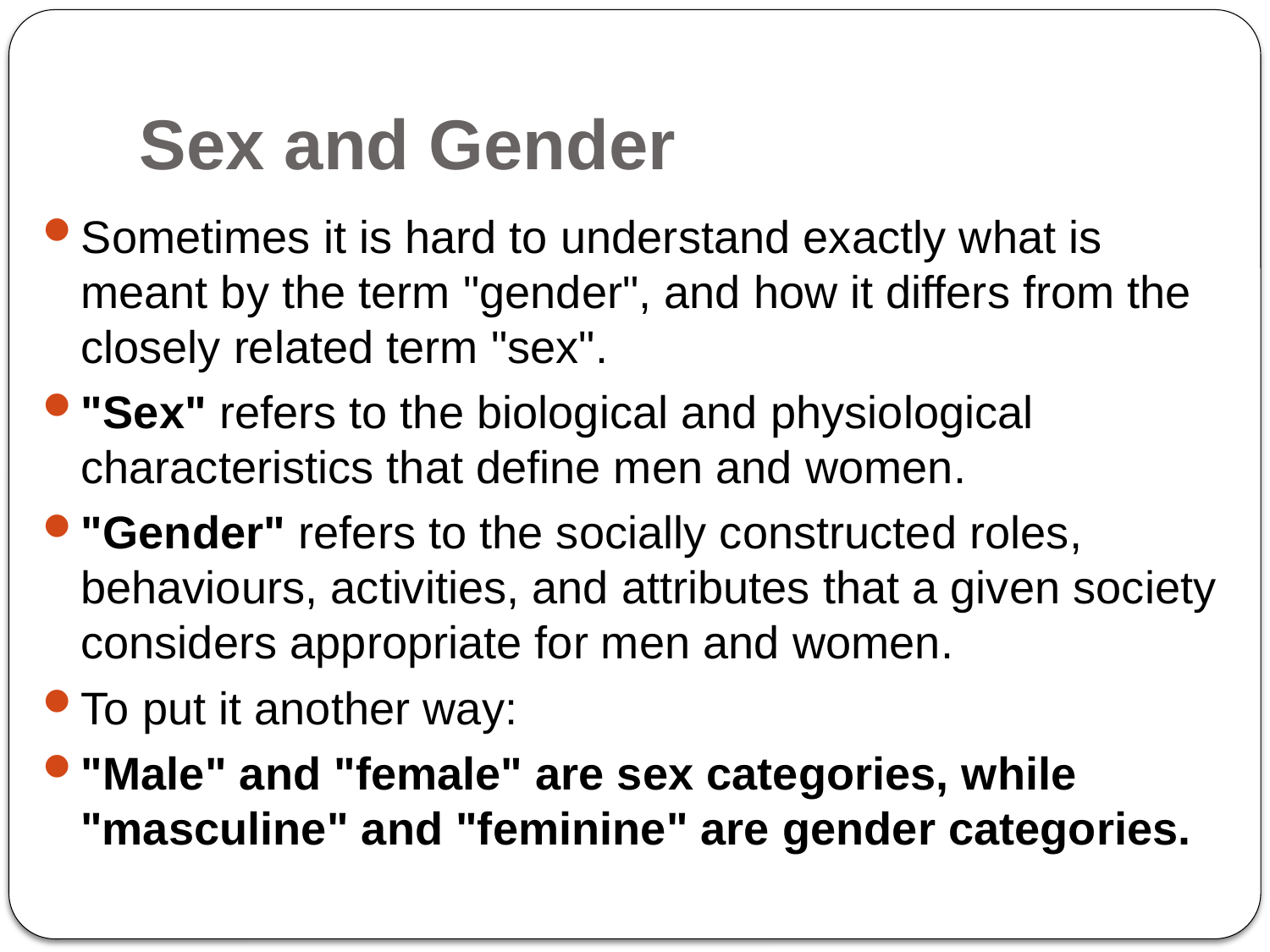

# Sex and Gender
Sometimes it is hard to understand exactly what is meant by the term "gender", and how it differs from the closely related term "sex".
"Sex" refers to the biological and physiological characteristics that define men and women.
"Gender" refers to the socially constructed roles, behaviours, activities, and attributes that a given society considers appropriate for men and women.
To put it another way:
"Male" and "female" are sex categories, while "masculine" and "feminine" are gender categories.